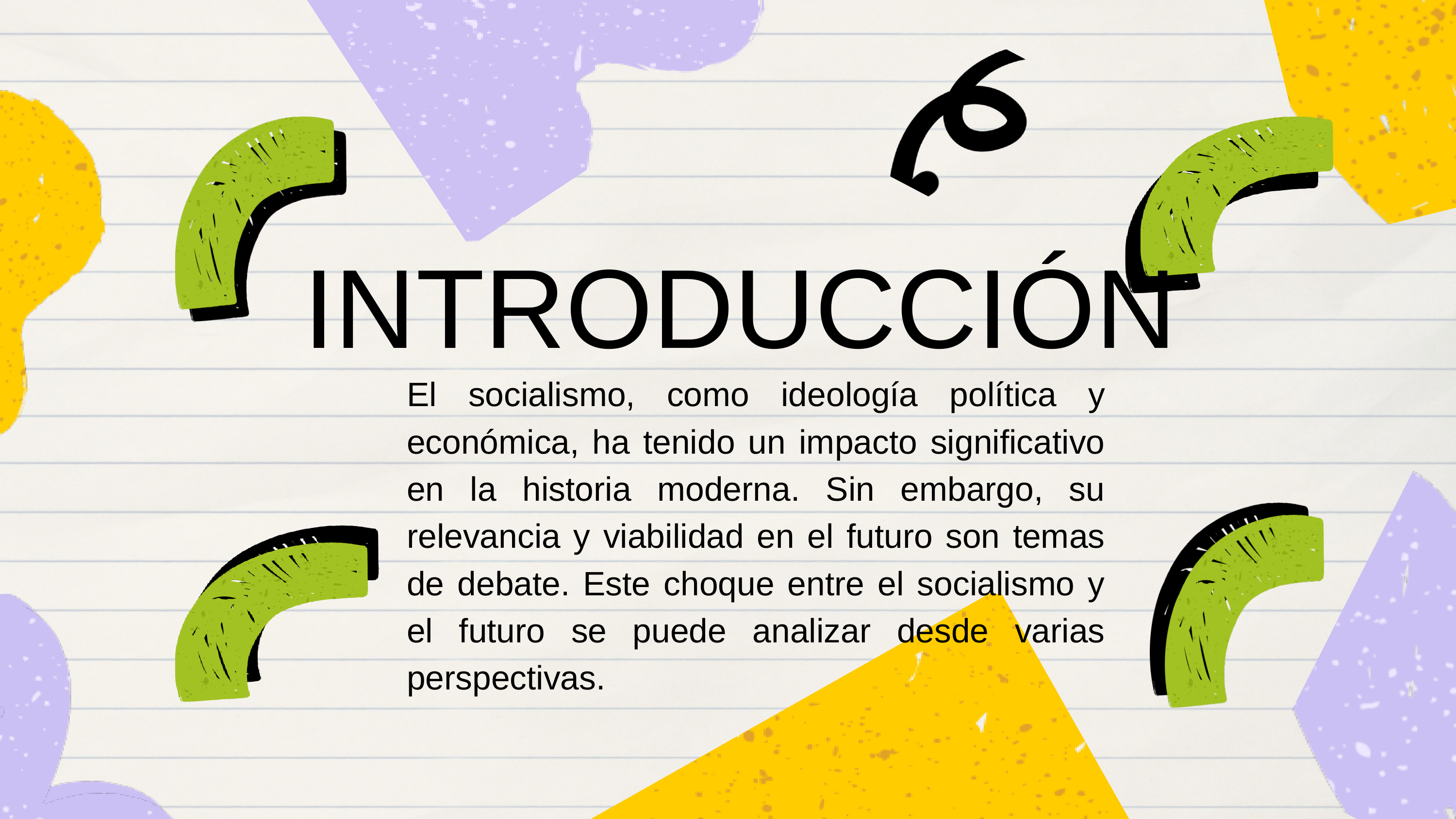

INTRODUCCIÓN
El socialismo, como ideología política y económica, ha tenido un impacto significativo en la historia moderna. Sin embargo, su relevancia y viabilidad en el futuro son temas de debate. Este choque entre el socialismo y el futuro se puede analizar desde varias perspectivas.